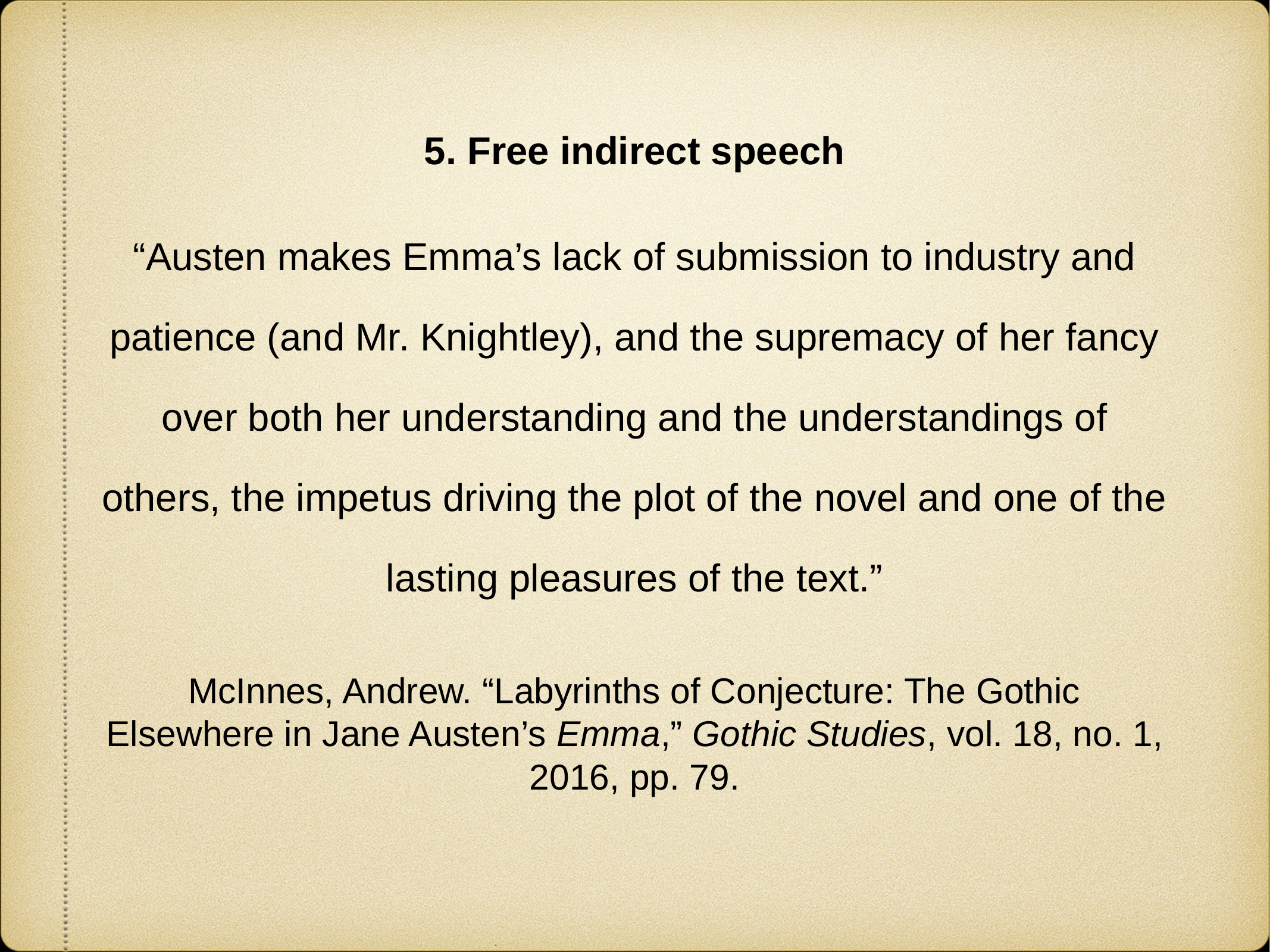

5. Free indirect speech
“Austen makes Emma’s lack of submission to industry and patience (and Mr. Knightley), and the supremacy of her fancy over both her understanding and the understandings of others, the impetus driving the plot of the novel and one of the lasting pleasures of the text.”

McInnes, Andrew. “Labyrinths of Conjecture: The Gothic Elsewhere in Jane Austen’s Emma,” Gothic Studies, vol. 18, no. 1, 2016, pp. 79.